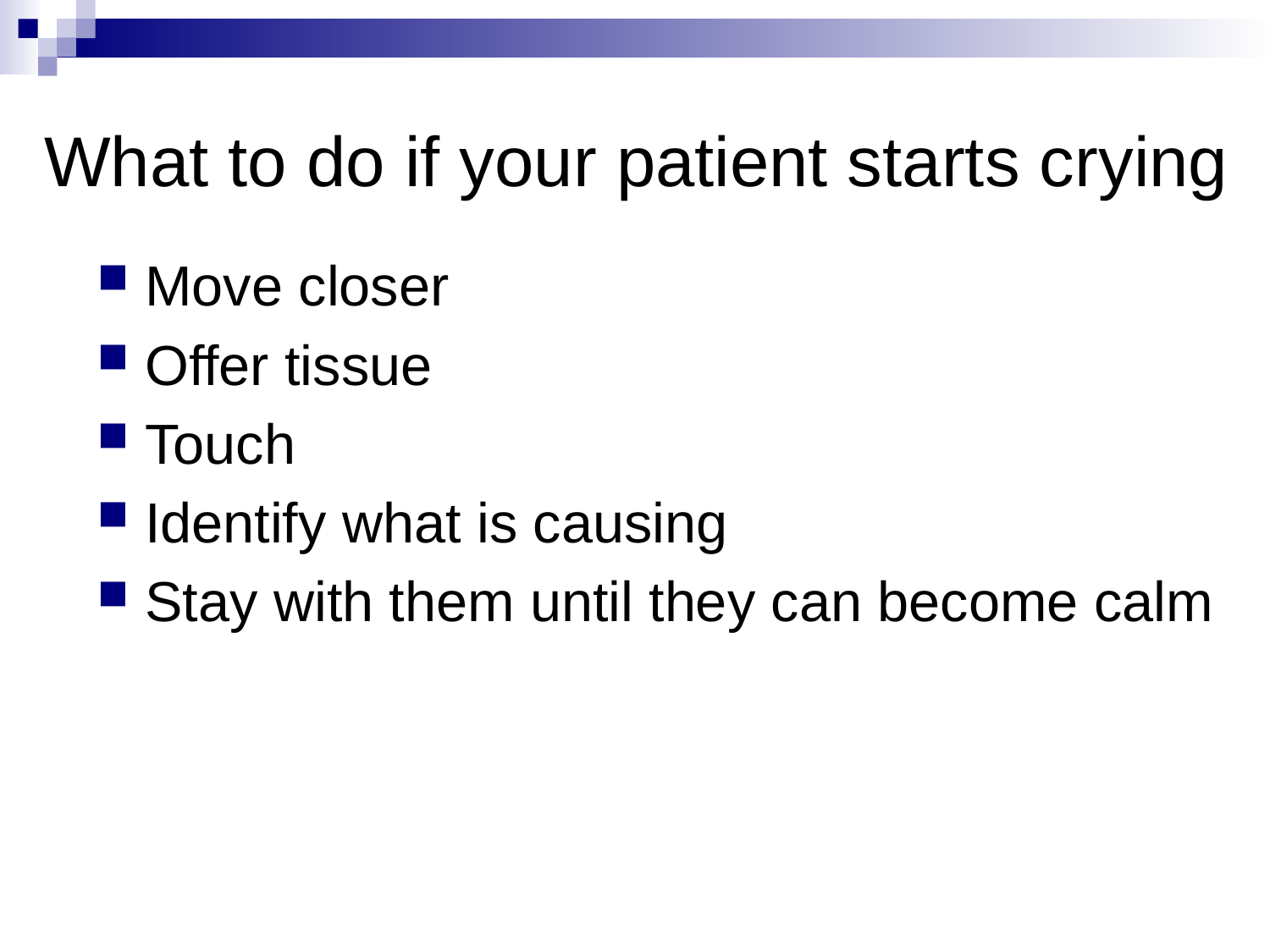

# What to do if your patient starts crying
Move closer
Offer tissue
Touch
Identify what is causing
Stay with them until they can become calm